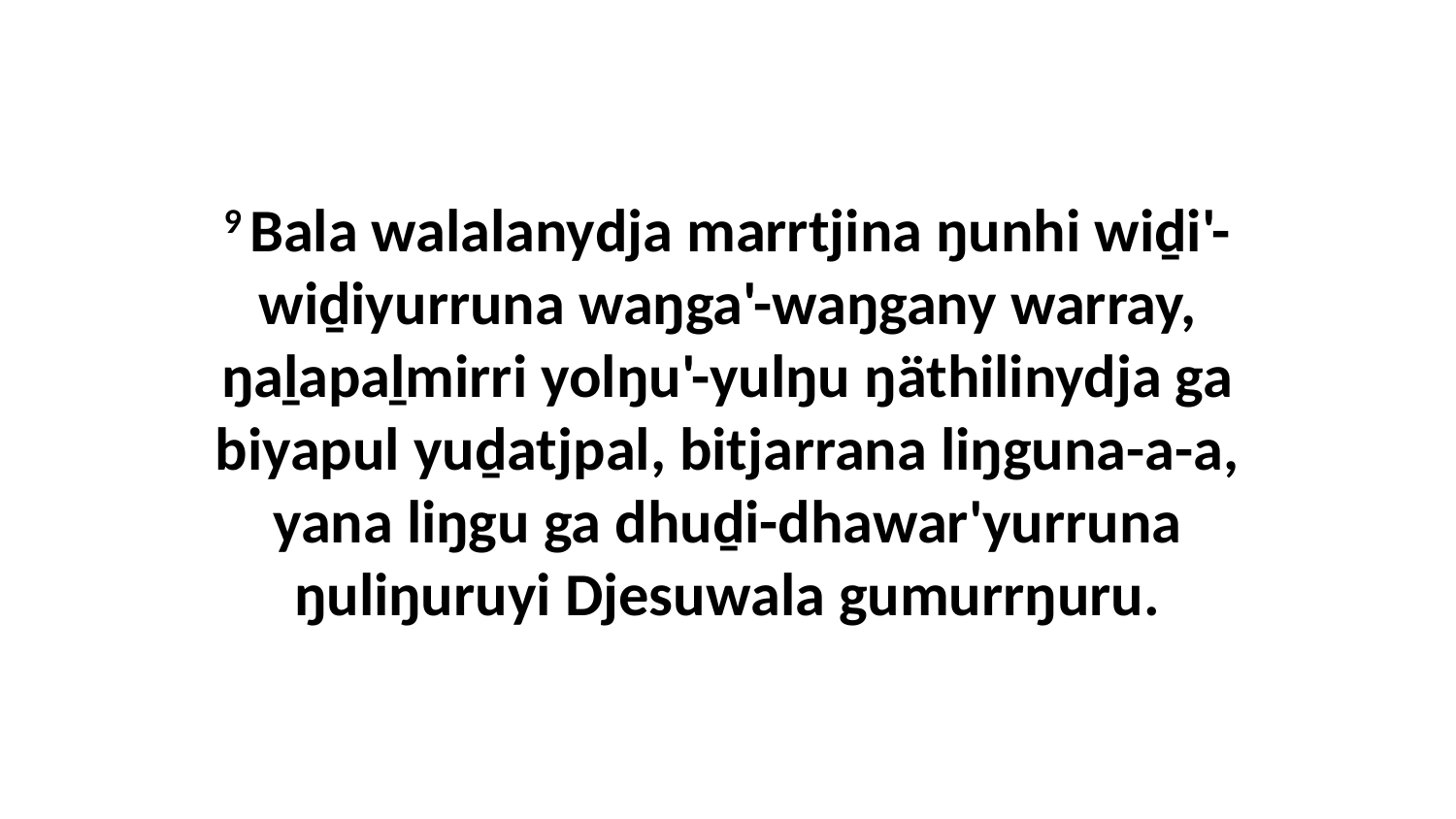

9 Bala walalanydja marrtjina ŋunhi wiḏi'-wiḏiyurruna waŋga'-waŋgany warray, ŋaḻapaḻmirri yolŋu'-yulŋu ŋäthilinydja ga biyapul yuḏatjpal, bitjarrana liŋguna-a-a, yana liŋgu ga dhuḏi-dhawar'yurruna ŋuliŋuruyi Djesuwala gumurrŋuru.